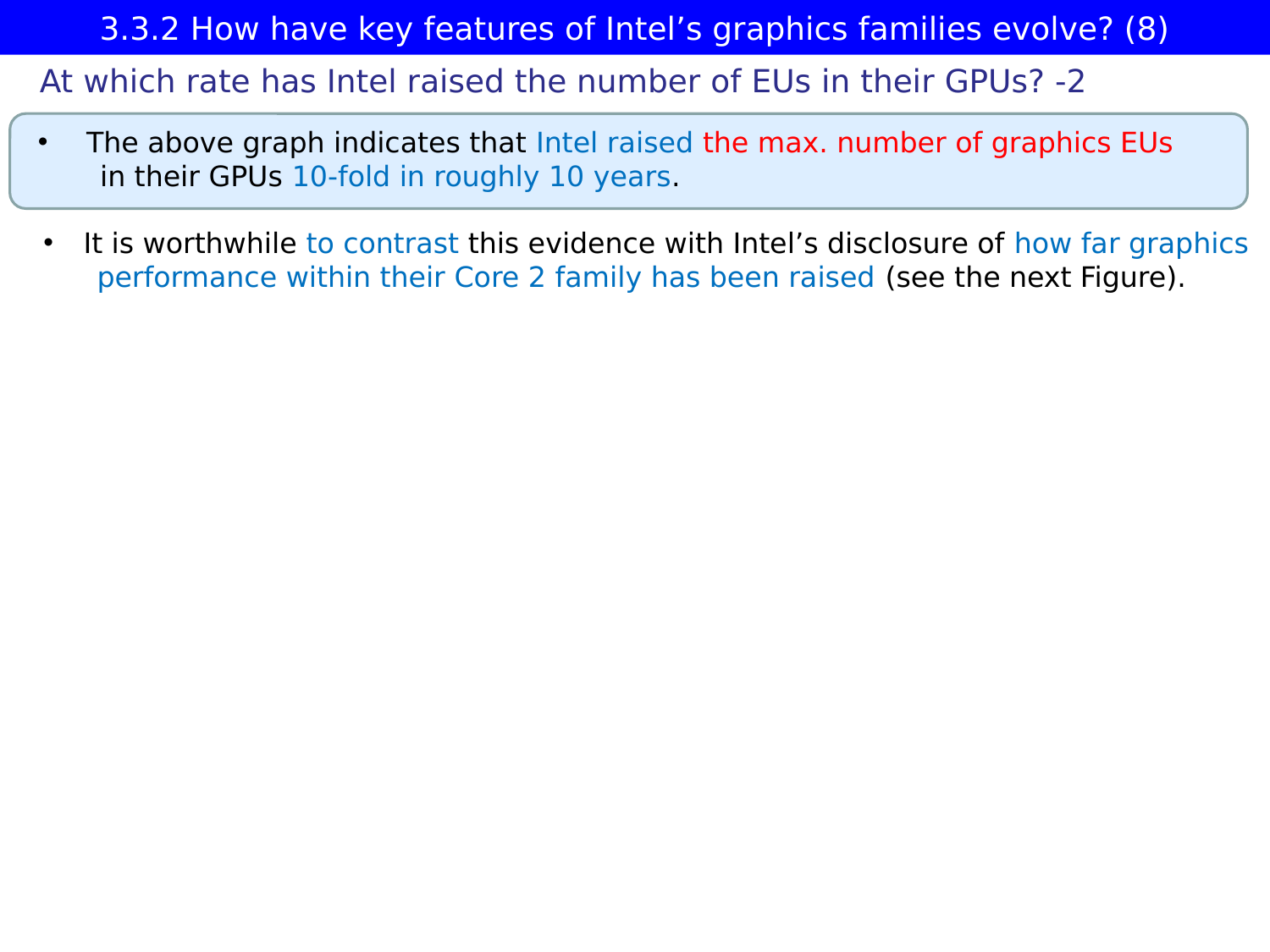

# 3.3.2 How have key features of Intel’s graphics families evolve? (8)
At which rate has Intel raised the number of EUs in their GPUs? -2

 The above graph indicates that Intel raised the max. number of graphics EUs
       in their GPUs 10-fold in roughly 10 years.
It is worthwhile to contrast this evidence with Intel’s disclosure of how far graphics
      performance within their Core 2 family has been raised (see the next Figure).